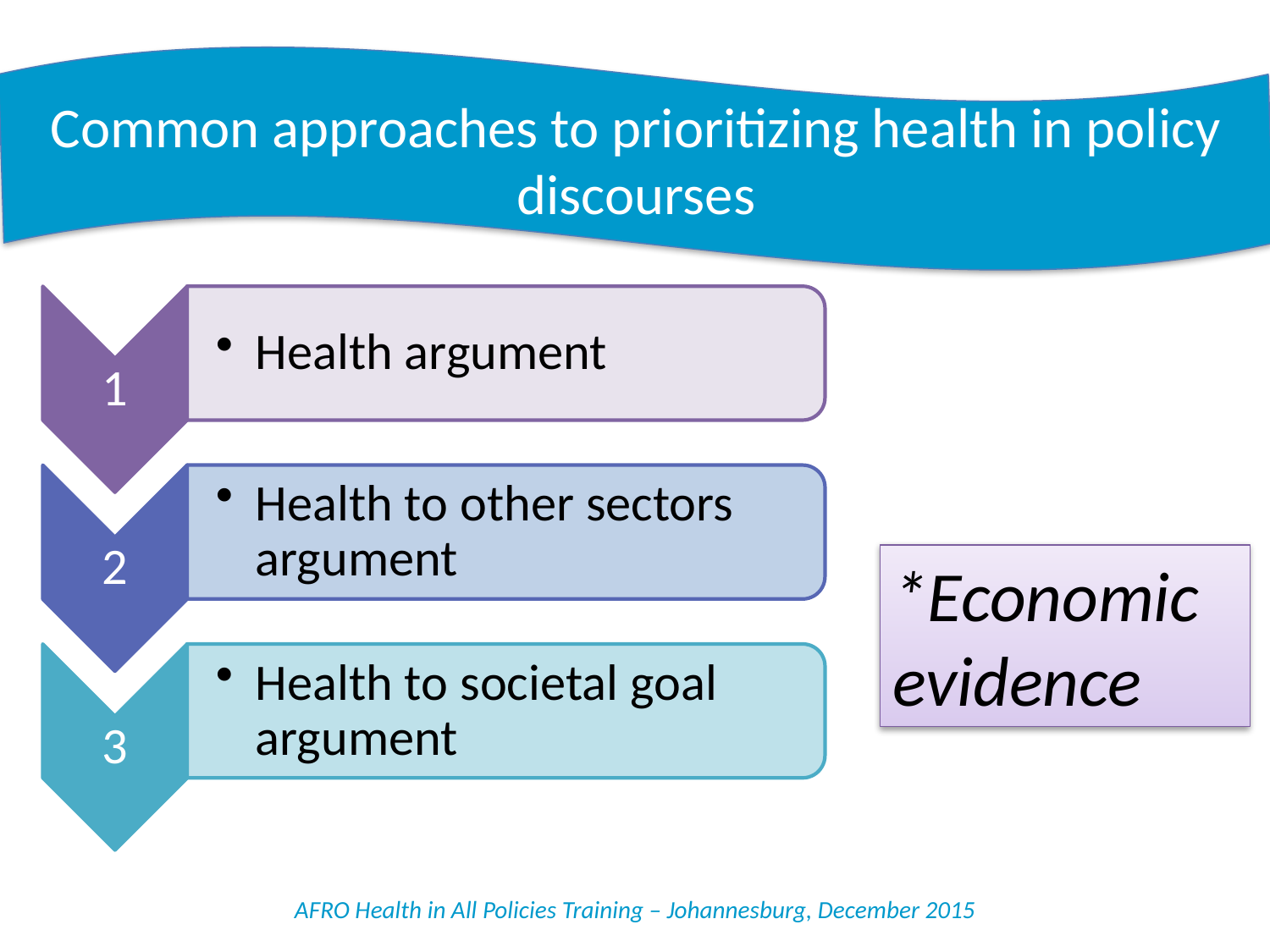

Common approaches to prioritizing health in policy discourses
1
Health argument
2
Health to other sectors argument
3
Health to societal goal argument
*Economic evidence
AFRO Health in All Policies Training – Johannesburg, December 2015